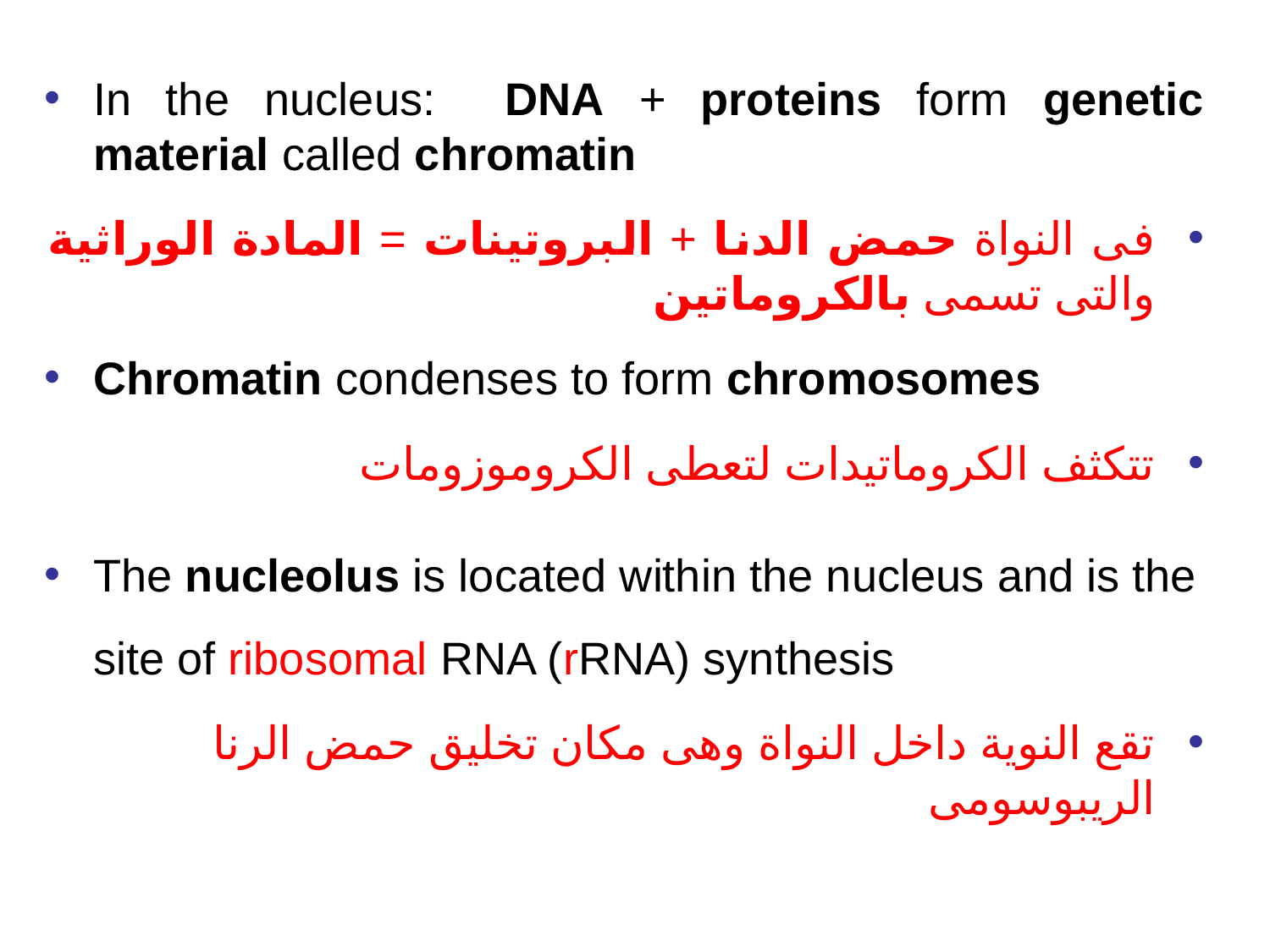

In the nucleus:  DNA + proteins form genetic material called chromatin
فى النواة حمض الدنا + البروتينات = المادة الوراثية والتى تسمى بالكروماتين
Chromatin condenses to form chromosomes
تتكثف الكروماتيدات لتعطى الكروموزومات
The nucleolus is located within the nucleus and is the site of ribosomal RNA (rRNA) synthesis
تقع النوية داخل النواة وهى مكان تخليق حمض الرنا الريبوسومى